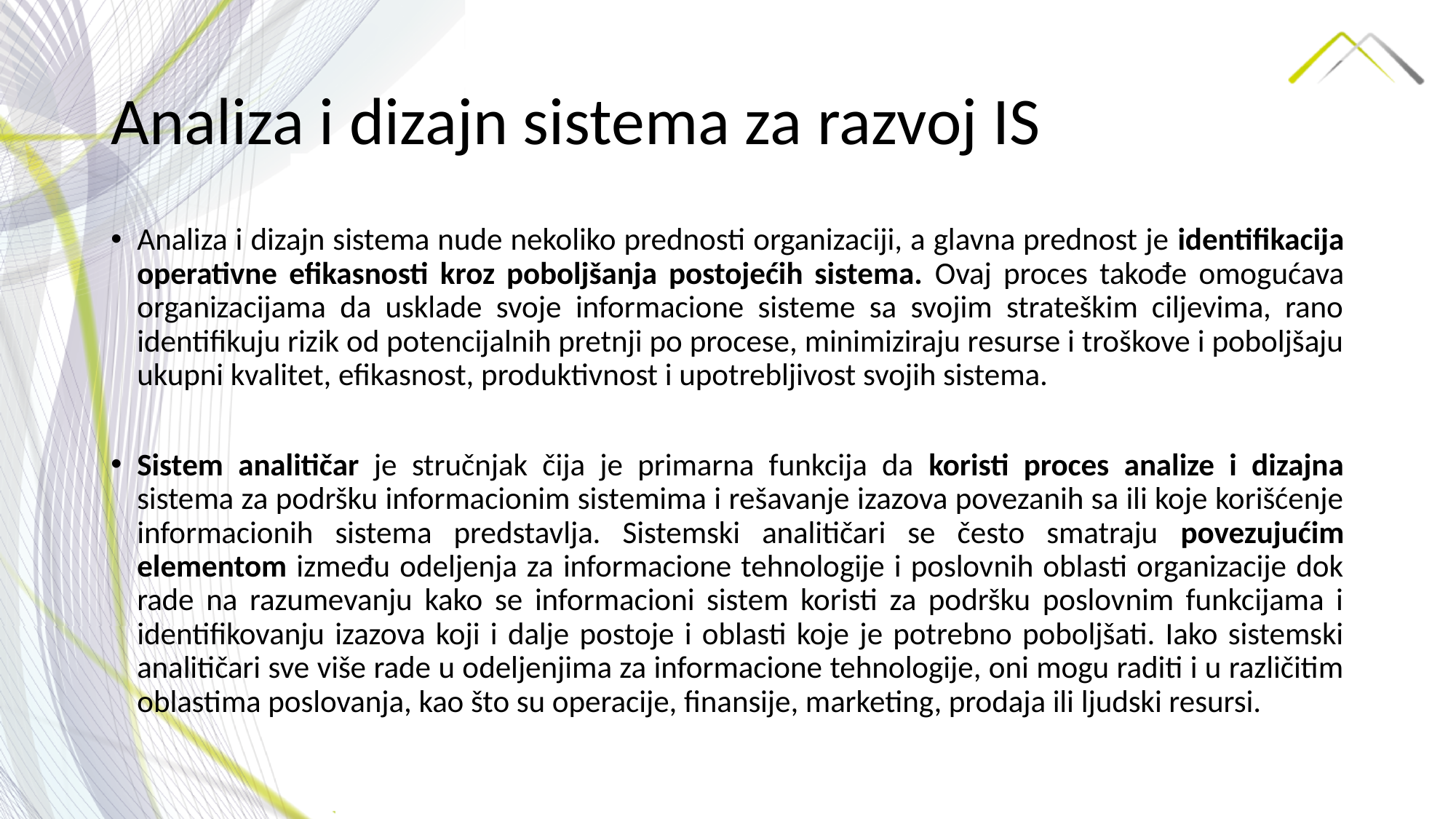

# Analiza i dizajn sistema za razvoj IS
Analiza i dizajn sistema nude nekoliko prednosti organizaciji, a glavna prednost je identifikacija operativne efikasnosti kroz poboljšanja postojećih sistema. Ovaj proces takođe omogućava organizacijama da usklade svoje informacione sisteme sa svojim strateškim ciljevima, rano identifikuju rizik od potencijalnih pretnji po procese, minimiziraju resurse i troškove i poboljšaju ukupni kvalitet, efikasnost, produktivnost i upotrebljivost svojih sistema.

Sistem analitičar je stručnjak čija je primarna funkcija da koristi proces analize i dizajna sistema za podršku informacionim sistemima i rešavanje izazova povezanih sa ili koje korišćenje informacionih sistema predstavlja. Sistemski analitičari se često smatraju povezujućim elementom između odeljenja za informacione tehnologije i poslovnih oblasti organizacije dok rade na razumevanju kako se informacioni sistem koristi za podršku poslovnim funkcijama i identifikovanju izazova koji i dalje postoje i oblasti koje je potrebno poboljšati. Iako sistemski analitičari sve više rade u odeljenjima za informacione tehnologije, oni mogu raditi i u različitim oblastima poslovanja, kao što su operacije, finansije, marketing, prodaja ili ljudski resursi.